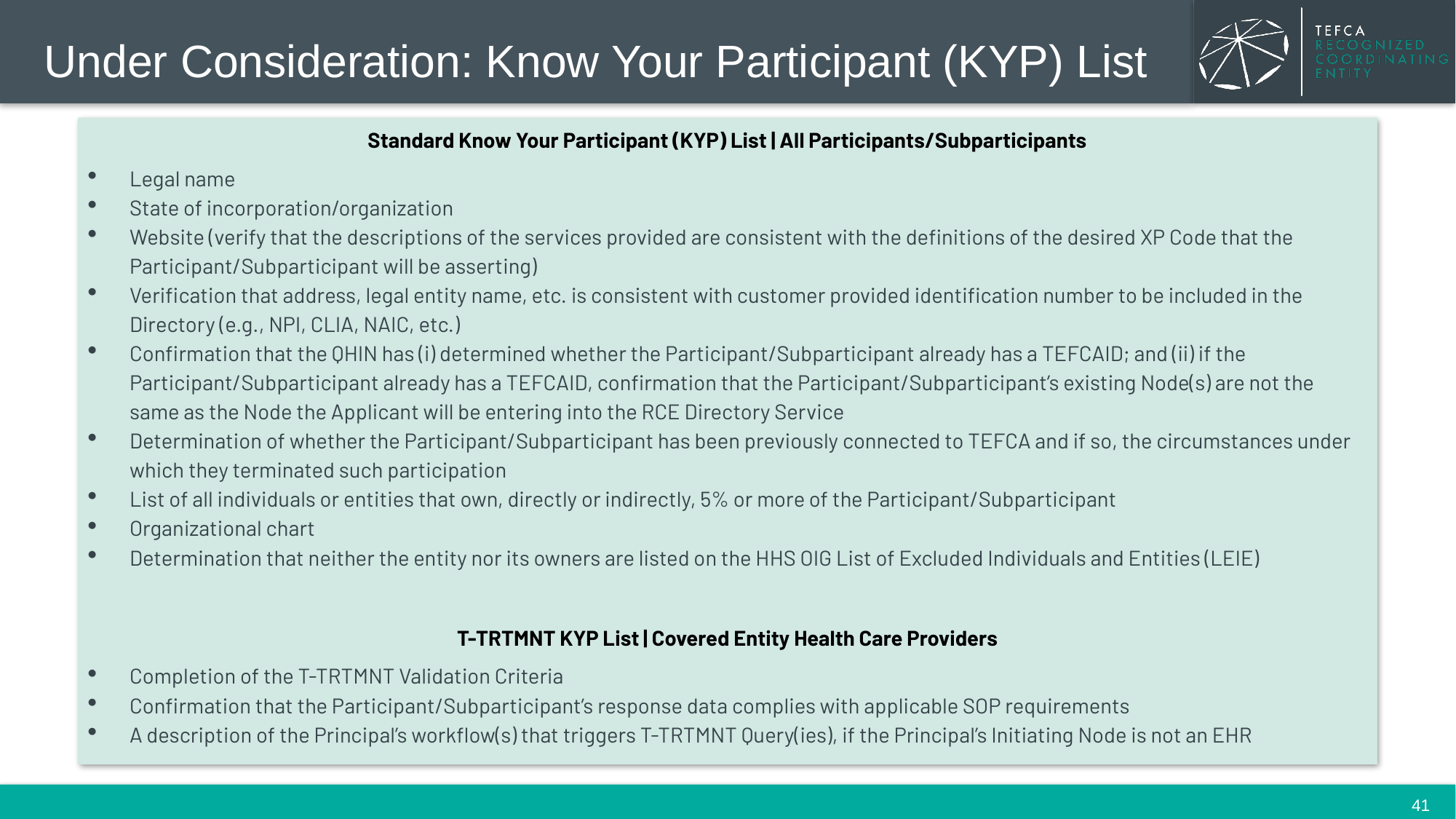

# Under Consideration: Know Your Participant (KYP) List
Standard Know Your Participant (KYP) List | All Participants/Subparticipants
Legal name
State of incorporation/organization
Website (verify that the descriptions of the services provided are consistent with the definitions of the desired XP Code that the Participant/Subparticipant will be asserting)
Verification that address, legal entity name, etc. is consistent with customer provided identification number to be included in the Directory (e.g., NPI, CLIA, NAIC, etc.)
Confirmation that the QHIN has (i) determined whether the Participant/Subparticipant already has a TEFCAID; and (ii) if the Participant/Subparticipant already has a TEFCAID, confirmation that the Participant/Subparticipant’s existing Node(s) are not the same as the Node the Applicant will be entering into the RCE Directory Service
Determination of whether the Participant/Subparticipant has been previously connected to TEFCA and if so, the circumstances under which they terminated such participation
List of all individuals or entities that own, directly or indirectly, 5% or more of the Participant/Subparticipant
Organizational chart
Determination that neither the entity nor its owners are listed on the HHS OIG List of Excluded Individuals and Entities (LEIE)

T-TRTMNT KYP List | Covered Entity Health Care Providers
Completion of the T-TRTMNT Validation Criteria
Confirmation that the Participant/Subparticipant’s response data complies with applicable SOP requirements
A description of the Principal’s workflow(s) that triggers T-TRTMNT Query(ies), if the Principal’s Initiating Node is not an EHR
41